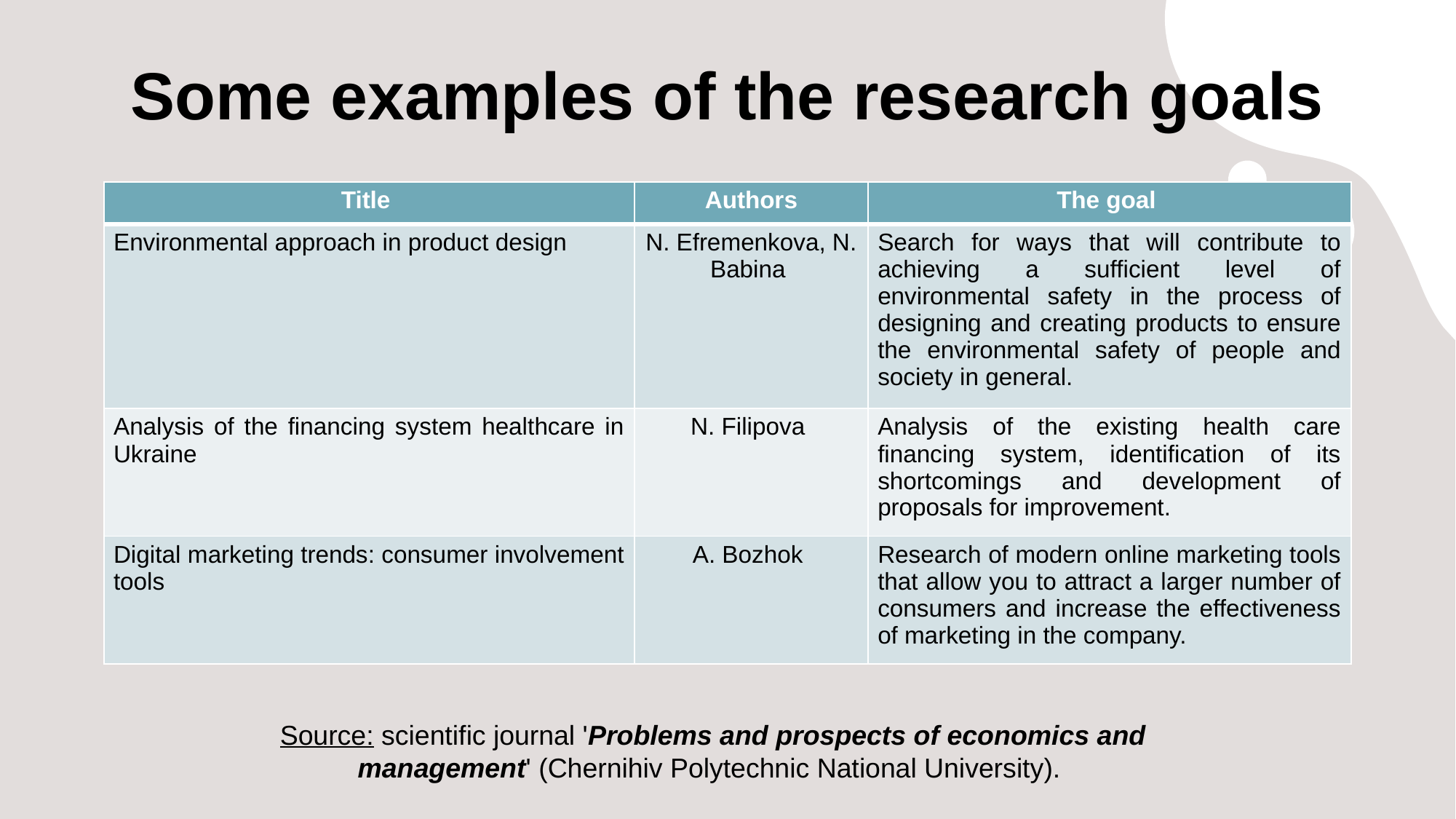

# Some examples of the research goals
| Title | Authors | The goal |
| --- | --- | --- |
| Environmental approach in product design | N. Efremenkova, N. Babina | Search for ways that will contribute to achieving a sufficient level of environmental safety in the process of designing and creating products to ensure the environmental safety of people and society in general. |
| Analysis of the financing system healthcare in Ukraine | N. Filipova | Analysis of the existing health care financing system, identification of its shortcomings and development of proposals for improvement. |
| Digital marketing trends: consumer involvement tools | A. Bozhok | Research of modern online marketing tools that allow you to attract a larger number of consumers and increase the effectiveness of marketing in the company. |
Source: scientific journal 'Problems and prospects of economics and management' (Chernihiv Polytechnic National University).